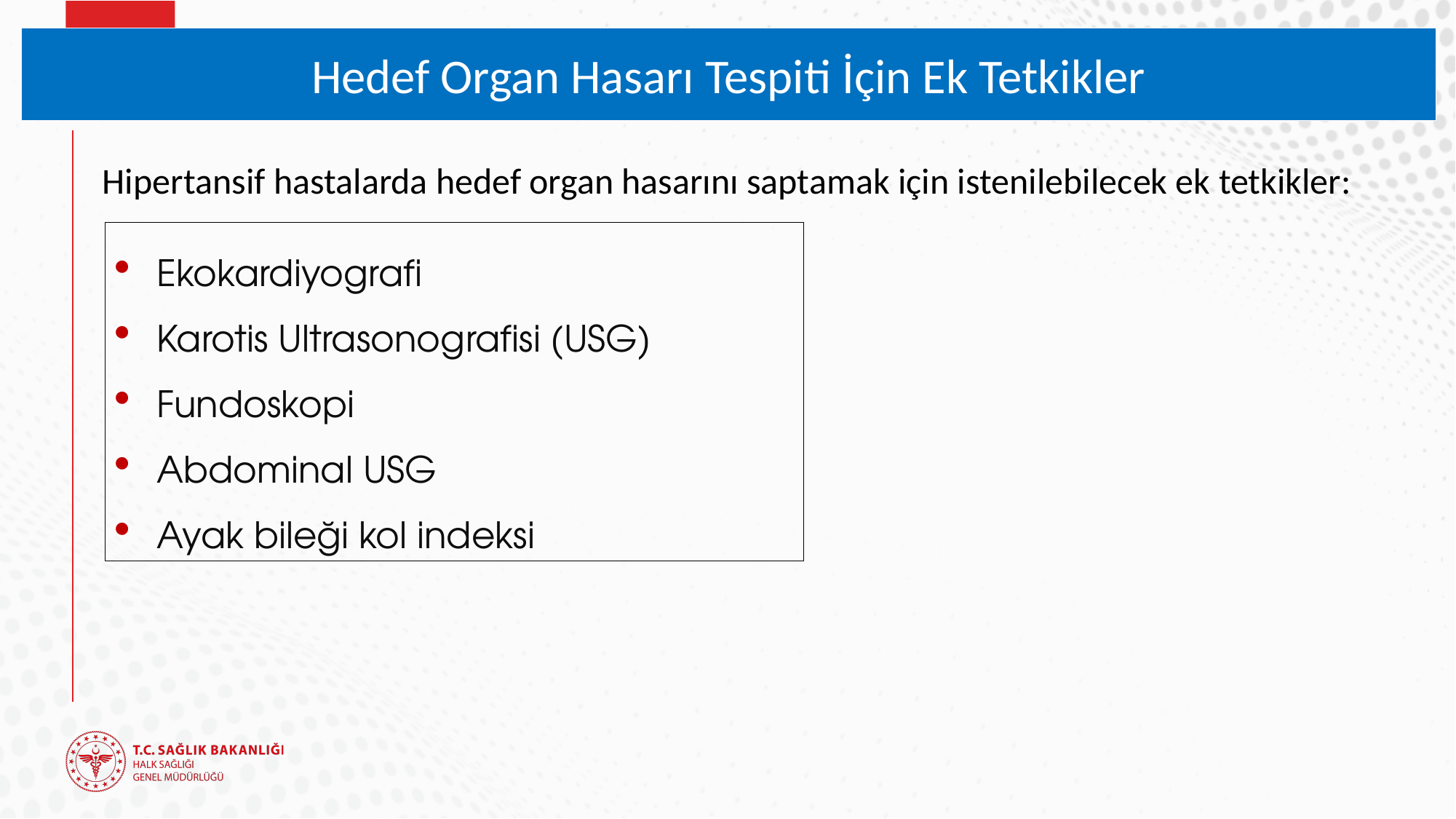

Hedef Organ Hasarı Tespiti İçin Ek Tetkikler
Hipertansif hastalarda hedef organ hasarını saptamak için istenilebilecek ek tetkikler:
Ekokardiyografi
Karotis Ultrasonografisi (USG)
Fundoskopi
Abdominal USG
Ayak bileği kol indeksi